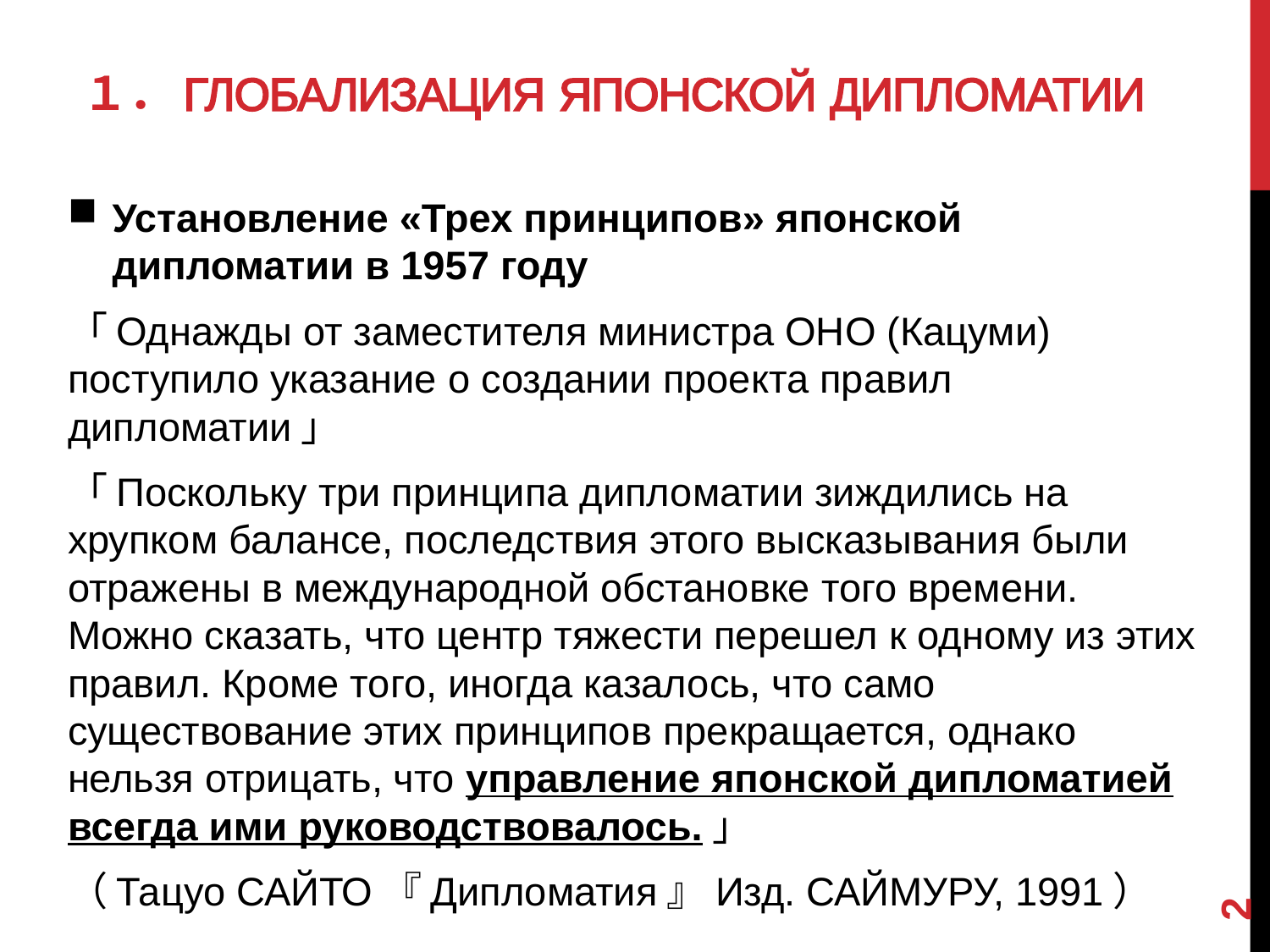

# １．Глобализация японской дипломатии
Установление «Трех принципов» японской дипломатии в 1957 году
「Однажды от заместителя министра ОНО (Кацуми) поступило указание о создании проекта правил дипломатии」
「Поскольку три принципа дипломатии зиждились на хрупком балансе, последствия этого высказывания были отражены в международной обстановке того времени. Можно сказать, что центр тяжести перешел к одному из этих правил. Кроме того, иногда казалось, что само существование этих принципов прекращается, однако нельзя отрицать, что управление японской дипломатией всегда ими руководствовалось.」
（Тацуо САЙТО『Дипломатия』Изд. САЙМУРУ, 1991）

2